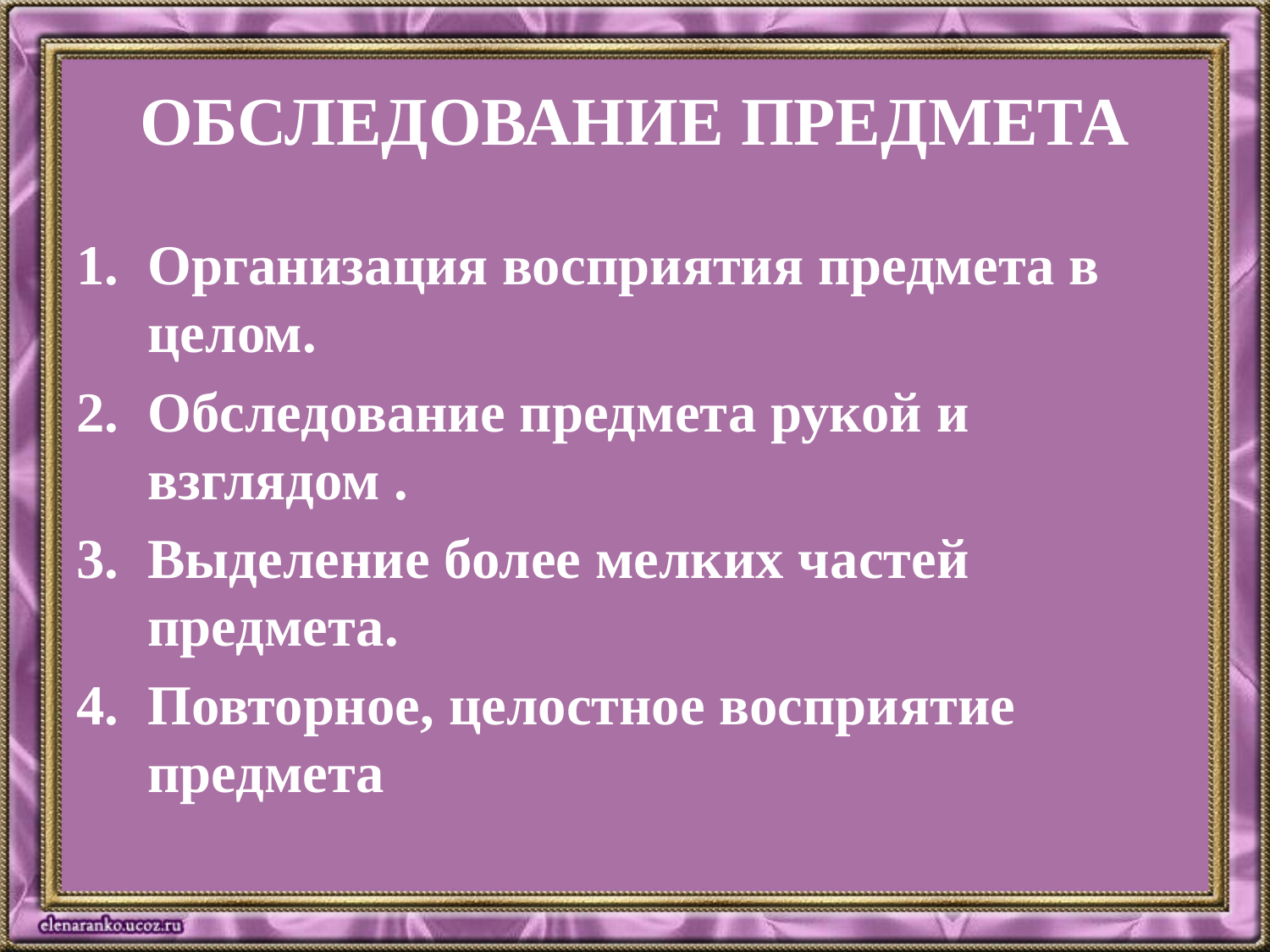

# ОБСЛЕДОВАНИЕ ПРЕДМЕТА
Организация восприятия предмета в целом.
Обследование предмета рукой и взглядом .
Выделение более мелких частей предмета.
Повторное, целостное восприятие предмета